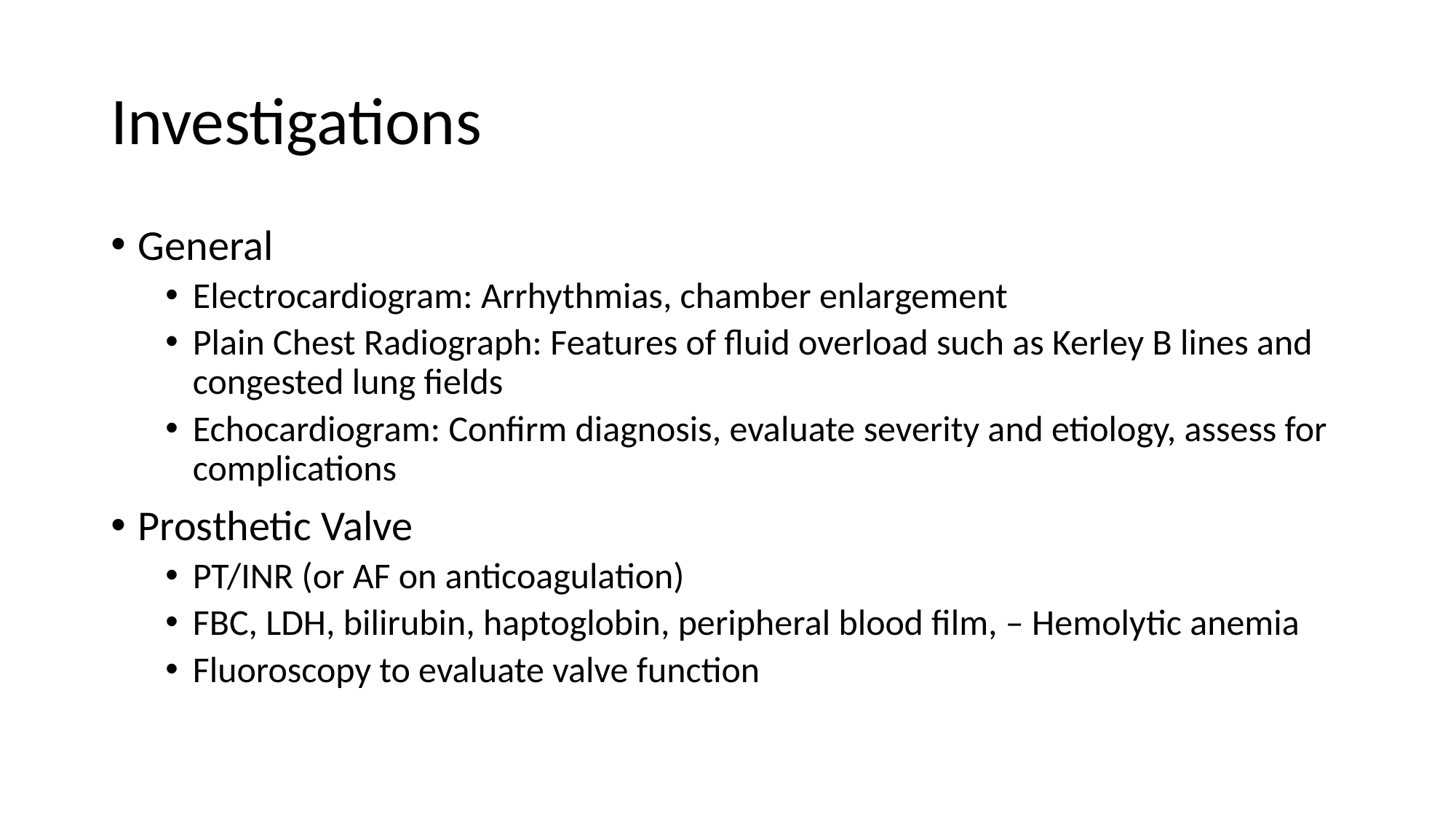

# Investigations
General
Electrocardiogram: Arrhythmias, chamber enlargement
Plain Chest Radiograph: Features of fluid overload such as Kerley B lines and congested lung fields
Echocardiogram: Confirm diagnosis, evaluate severity and etiology, assess for complications
Prosthetic Valve
PT/INR (or AF on anticoagulation)
FBC, LDH, bilirubin, haptoglobin, peripheral blood film, – Hemolytic anemia
Fluoroscopy to evaluate valve function